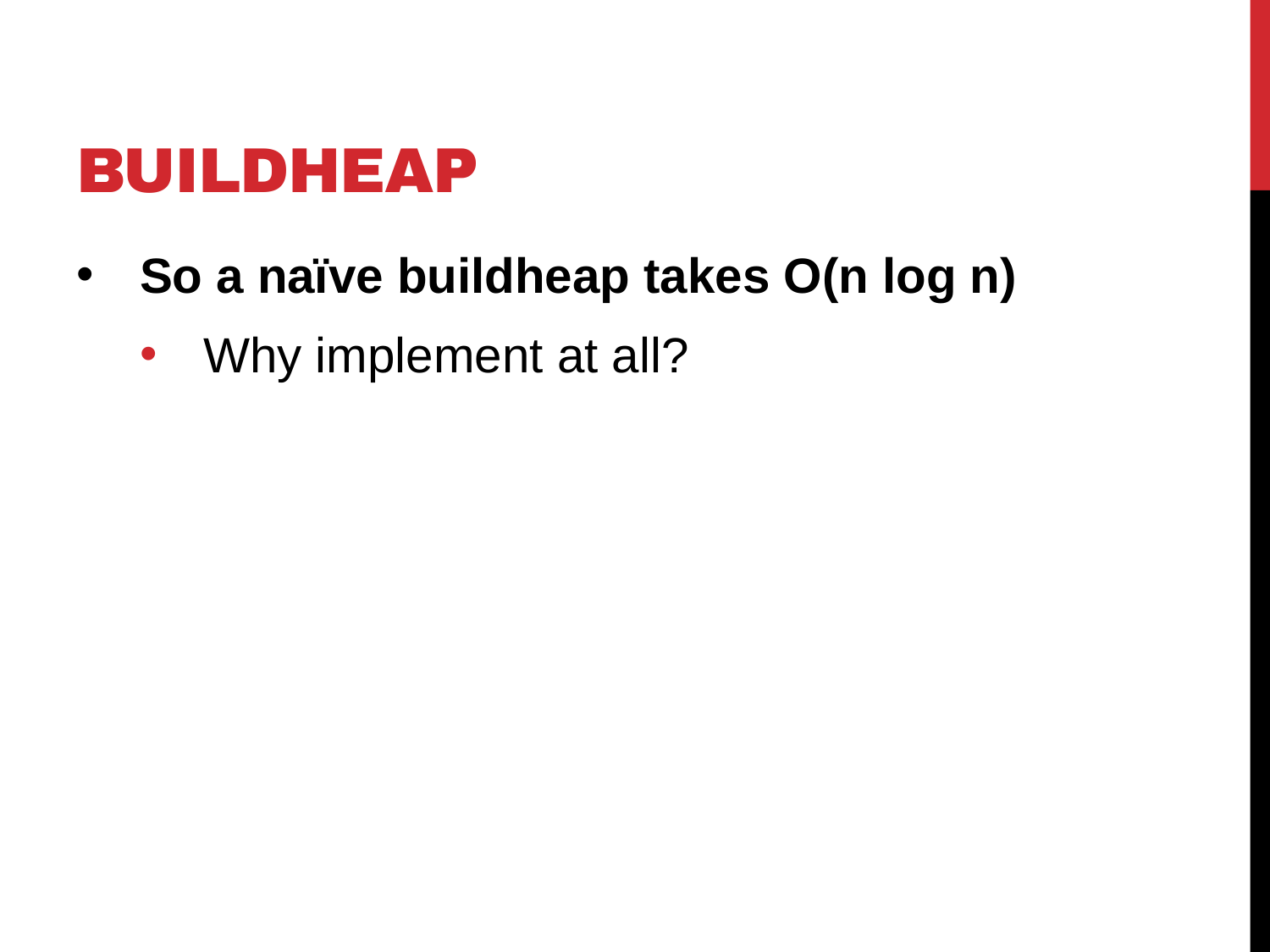

# Buildheap
So a naïve buildheap takes O(n log n)
Why implement at all?